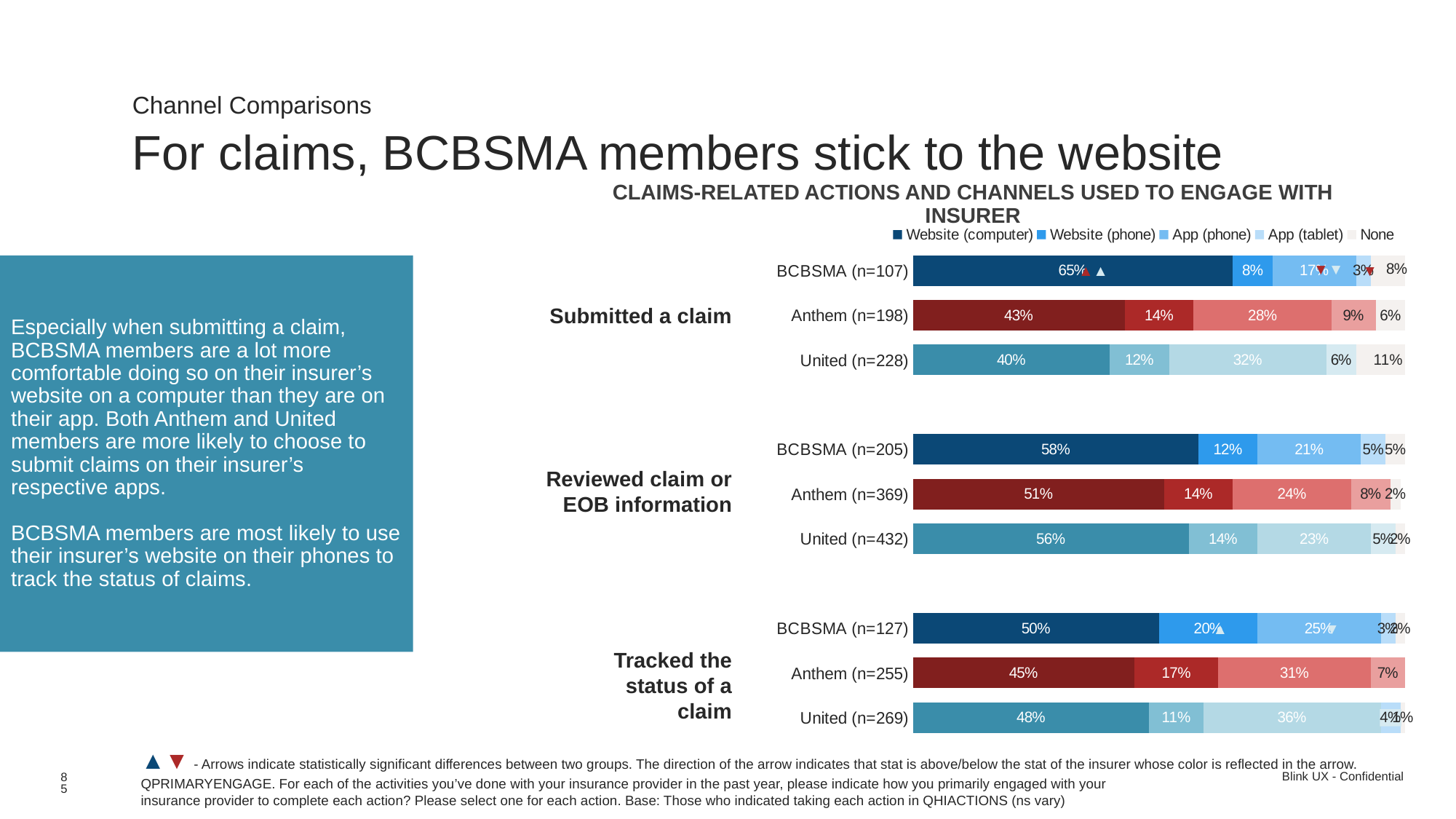

Channel Comparisons
For claims, BCBSMA members stick to the website
| CLAIMS-RELATED ACTIONS AND CHANNELS USED TO ENGAGE WITH INSURER |
| --- |

### Chart

| Category | Website (computer) | Website (phone) | App (phone) | App (tablet) | None |
|---|---|---|---|---|---|
| BCBSMA (n=107) | 0.65 | 0.08 | 0.17 | 0.03 | 0.08 |
| Anthem (n=198) | 0.43 | 0.14 | 0.28 | 0.09 | 0.06 |
| United (n=228) | 0.4 | 0.12 | 0.32 | 0.06 | 0.11 |
|  | None | None | None | None | None |
| BCBSMA (n=205) | 0.58 | 0.12 | 0.21 | 0.05 | 0.05 |
| Anthem (n=369) | 0.51 | 0.14 | 0.24 | 0.08 | 0.02 |
| United (n=432) | 0.56 | 0.14 | 0.23 | 0.05 | 0.02 |
|  | None | None | None | None | None |
| BCBSMA (n=127) | 0.5 | 0.2 | 0.25 | 0.03 | 0.02 |
| Anthem (n=255) | 0.45 | 0.17 | 0.31 | 0.07 | None |
| United (n=269) | 0.48 | 0.11 | 0.36 | 0.04 | 0.01 |
Especially when submitting a claim, BCBSMA members are a lot more comfortable doing so on their insurer’s website on a computer than they are on their app. Both Anthem and United members are more likely to choose to submit claims on their insurer’s respective apps.

BCBSMA members are most likely to use their insurer’s website on their phones to track the status of claims.
▼▼
▼
▲▲
Submitted a claim
Reviewed claim or EOB information
▲
▼
Tracked the status of a claim
▲▼ - Arrows indicate statistically significant differences between two groups. The direction of the arrow indicates that stat is above/below the stat of the insurer whose color is reflected in the arrow.
85
QPRIMARYENGAGE. For each of the activities you’ve done with your insurance provider in the past year, please indicate how you primarily engaged with your insurance provider to complete each action? Please select one for each action. Base: Those who indicated taking each action in QHIACTIONS (ns vary)